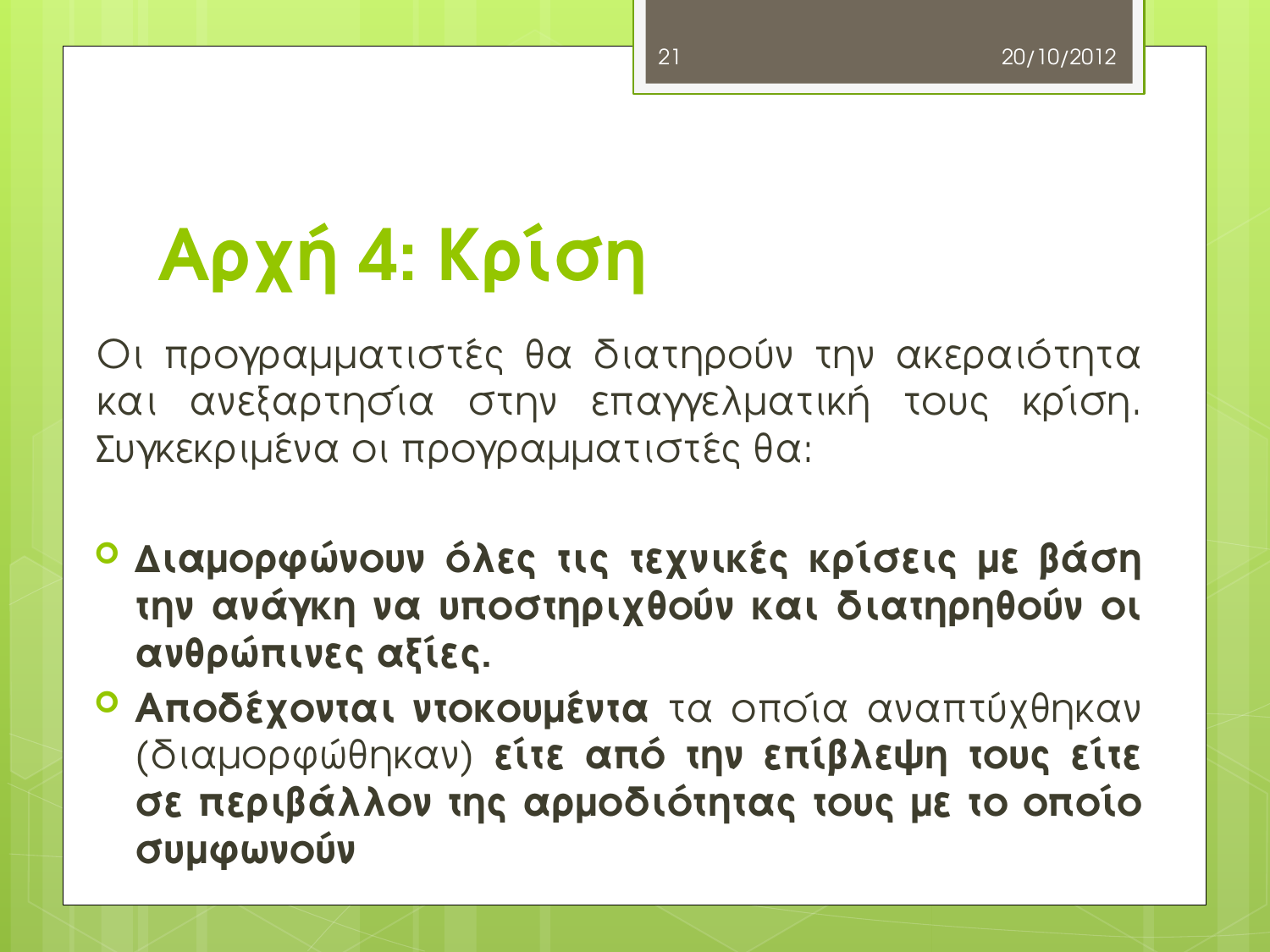

21
20/10/2012
# Αρχή 4: Κρίση
Οι προγραμματιστές θα διατηρούν την ακεραιότητα και ανεξαρτησία στην επαγγελματική τους κρίση. Συγκεκριμένα οι προγραμματιστές θα:

Διαμορφώνουν όλες τις τεχνικές κρίσεις με βάση την ανάγκη να υποστηριχθούν και διατηρηθούν οι ανθρώπινες αξίες.
Αποδέχονται ντοκουμέντα τα οποία αναπτύχθηκαν (διαμορφώθηκαν) είτε από την επίβλεψη τους είτε σε περιβάλλον της αρμοδιότητας τους με το οποίο συμφωνούν